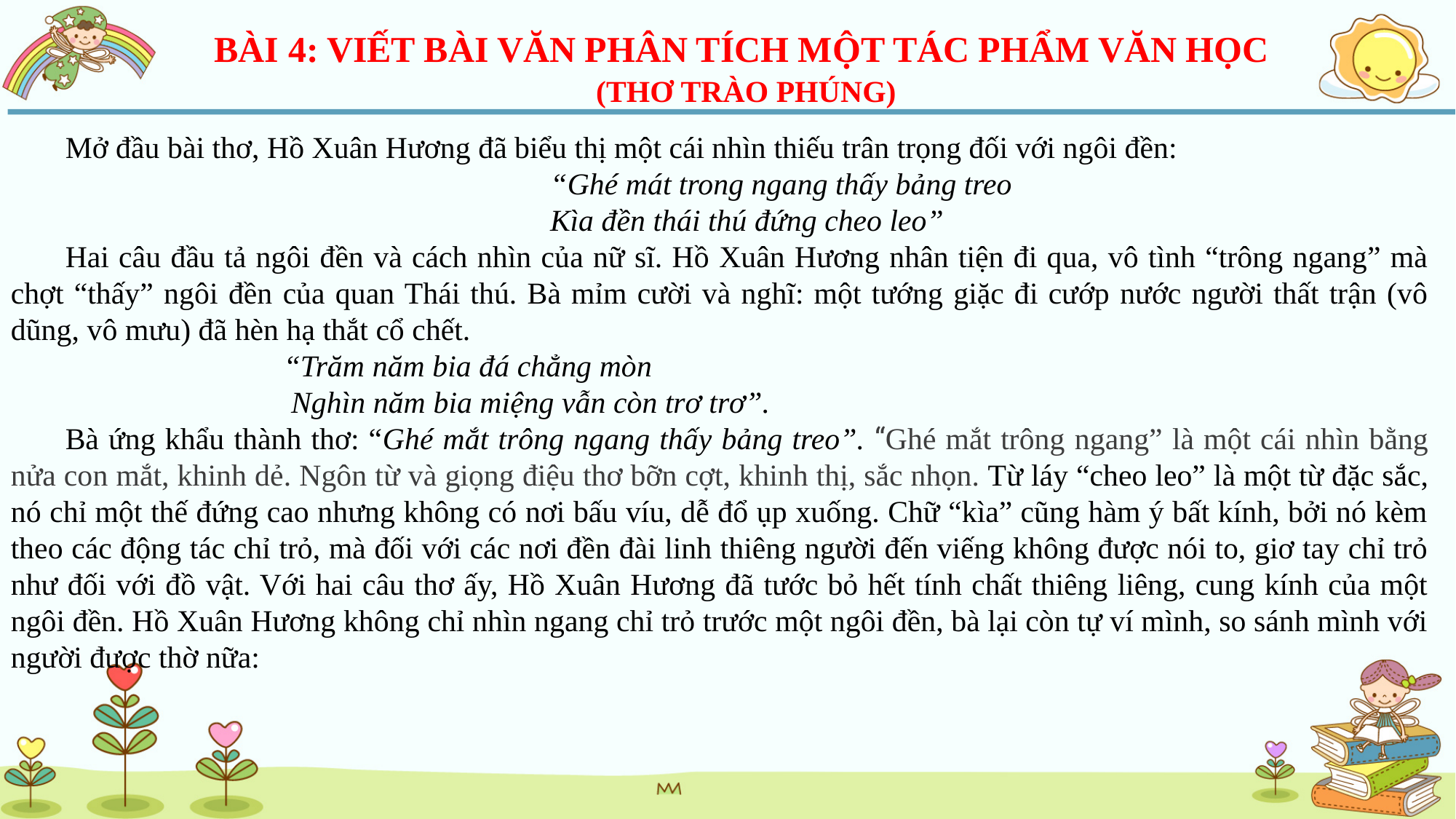

BÀI 4: VIẾT BÀI VĂN PHÂN TÍCH MỘT TÁC PHẨM VĂN HỌC
(THƠ TRÀO PHÚNG)

Mở đầu bài thơ, Hồ Xuân Hương đã biểu thị một cái nhìn thiếu trân trọng đối với ngôi đền:
         “Ghé mát trong ngang thấy bảng treo
Kìa đền thái thú đứng cheo leo”
Hai câu đầu tả ngôi đền và cách nhìn của nữ sĩ. Hồ Xuân Hương nhân tiện đi qua, vô tình “trông ngang” mà chợt “thấy” ngôi đền của quan Thái thú. Bà mỉm cười và nghĩ: một tướng giặc đi cướp nước người thất trận (vô dũng, vô mưu) đã hèn hạ thắt cổ chết.
“Trăm năm bia đá chẳng mòn
 Nghìn năm bia miệng vẫn còn trơ trơ”.
Bà ứng khẩu thành thơ: “Ghé mắt trông ngang thấy bảng treo”. “Ghé mắt trông ngang” là một cái nhìn bằng nửa con mắt, khinh dẻ. Ngôn từ và giọng điệu thơ bỡn cợt, khinh thị, sắc nhọn. Từ láy “cheo leo” là một từ đặc sắc, nó chỉ một thế đứng cao nhưng không có nơi bấu víu, dễ đổ ụp xuống. Chữ “kìa” cũng hàm ý bất kính, bởi nó kèm theo các động tác chỉ trỏ, mà đối với các nơi đền đài linh thiêng người đến viếng không được nói to, giơ tay chỉ trỏ như đối với đồ vật. Với hai câu thơ ấy, Hồ Xuân Hương đã tước bỏ hết tính chất thiêng liêng, cung kính của một ngôi đền. Hồ Xuân Hương không chỉ nhìn ngang chỉ trỏ trước một ngôi đền, bà lại còn tự ví mình, so sánh mình với người được thờ nữa: